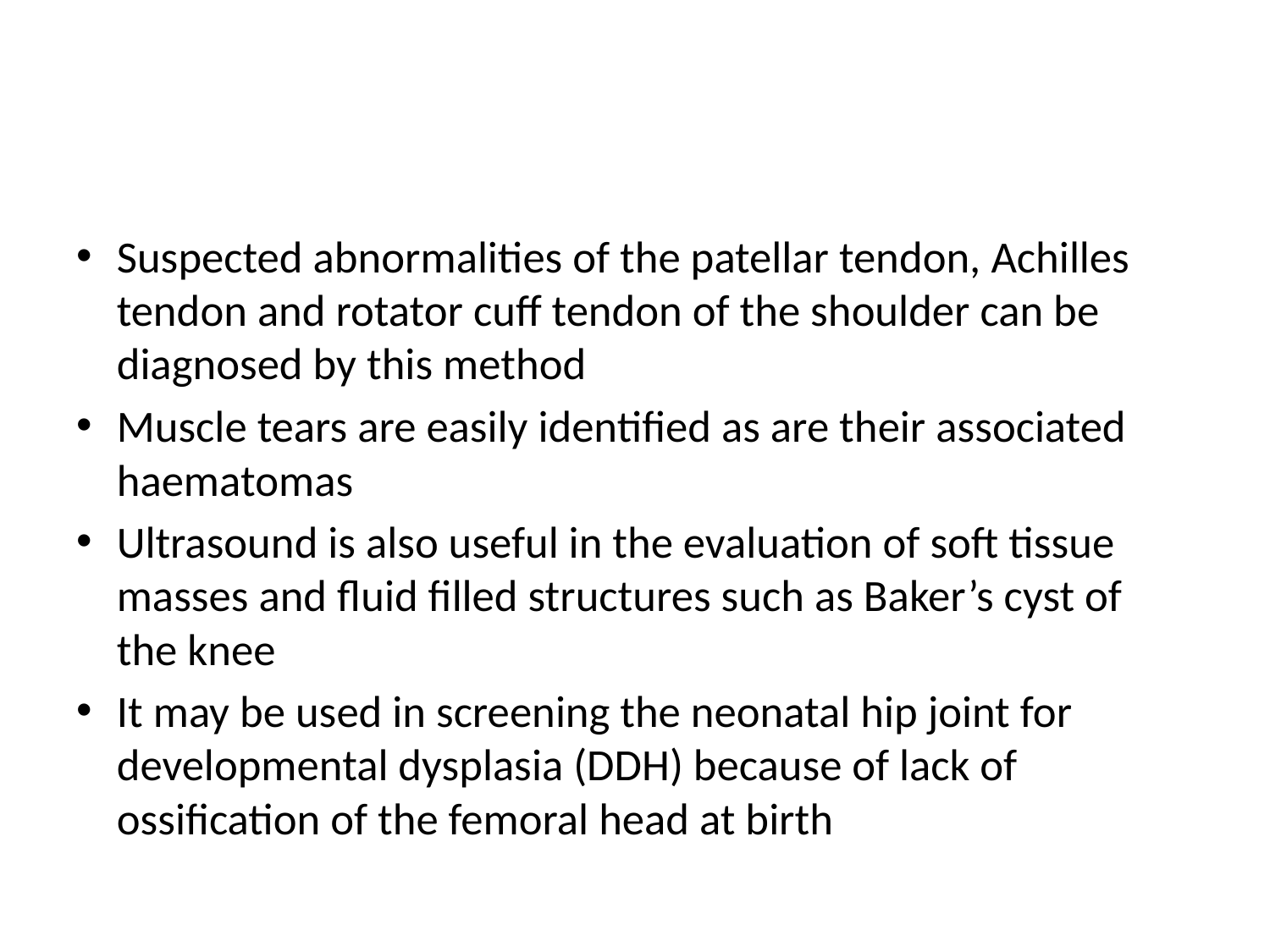

#
Suspected abnormalities of the patellar tendon, Achilles tendon and rotator cuff tendon of the shoulder can be diagnosed by this method
Muscle tears are easily identified as are their associated haematomas
Ultrasound is also useful in the evaluation of soft tissue masses and fluid filled structures such as Baker’s cyst of the knee
It may be used in screening the neonatal hip joint for developmental dysplasia (DDH) because of lack of ossification of the femoral head at birth